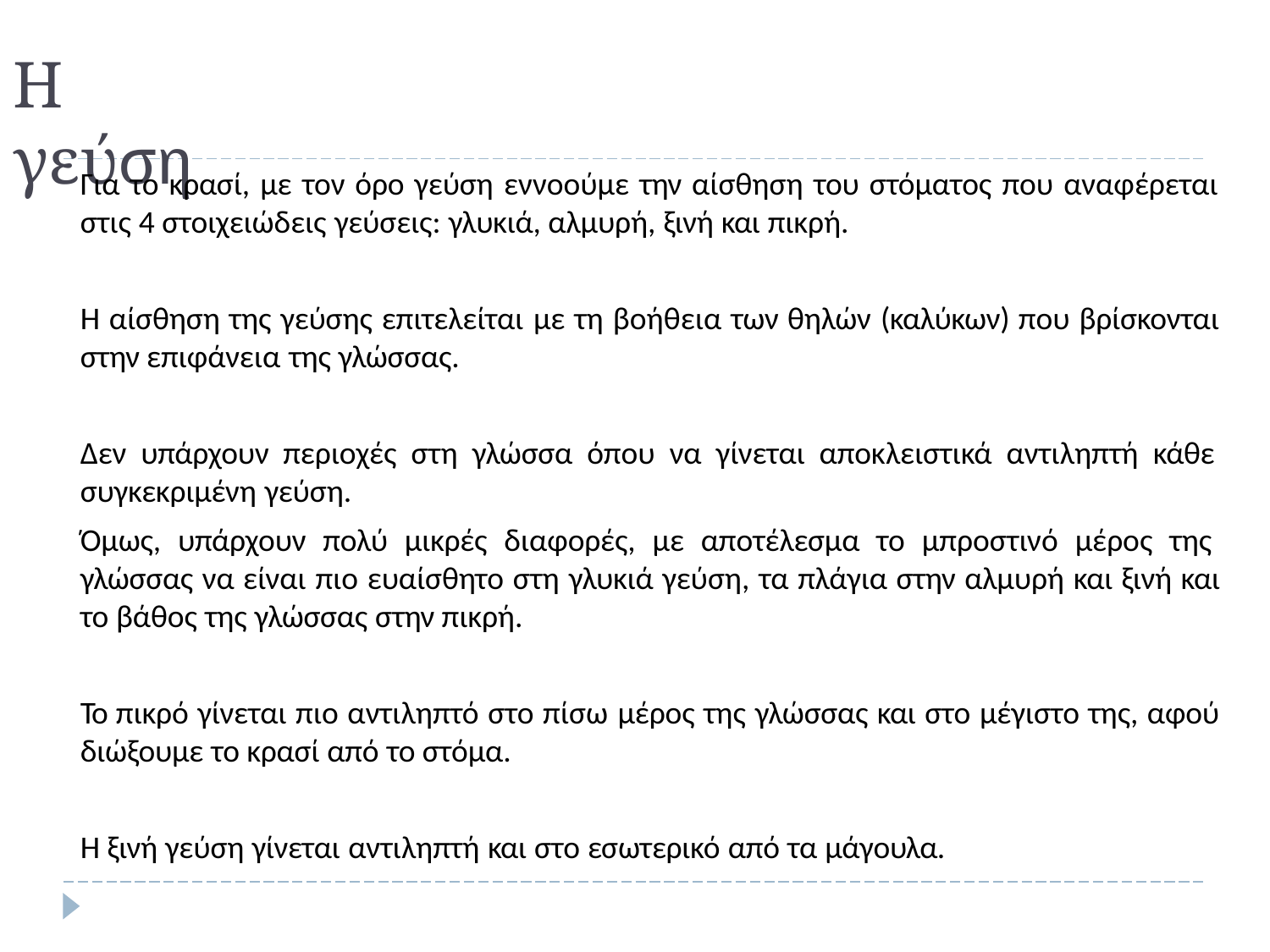

# Η γεύση

Για το κρασί, με τον όρο γεύση εννοούμε την αίσθηση του στόματος που αναφέρεται  στις 4 στοιχειώδεις γεύσεις: γλυκιά, αλμυρή, ξινή και πικρή.

Η αίσθηση της γεύσης επιτελείται με τη βοήθεια των θηλών (καλύκων) που βρίσκονται  στην επιφάνεια της γλώσσας.

Δεν υπάρχουν περιοχές στη γλώσσα όπου να γίνεται αποκλειστικά αντιληπτή κάθε  συγκεκριμένη γεύση.
Όμως, υπάρχουν πολύ μικρές διαφορές, με αποτέλεσμα το μπροστινό μέρος της  γλώσσας να είναι πιο ευαίσθητο στη γλυκιά γεύση, τα πλάγια στην αλμυρή και ξινή και  το βάθος της γλώσσας στην πικρή.

Το πικρό γίνεται πιο αντιληπτό στο πίσω μέρος της γλώσσας και στο μέγιστο της, αφού  διώξουμε το κρασί από το στόμα.

Η ξινή γεύση γίνεται αντιληπτή και στο εσωτερικό από τα μάγουλα.